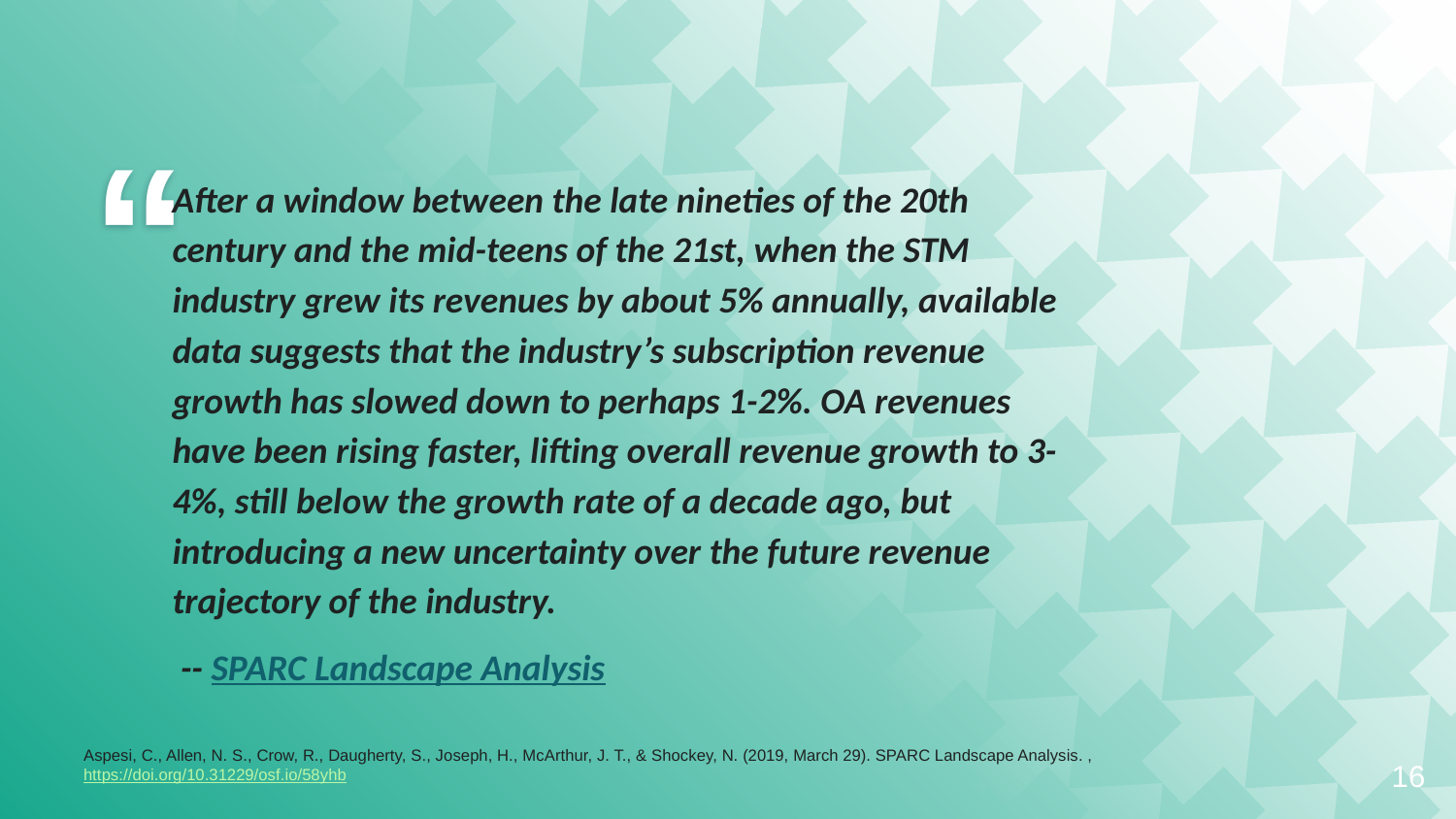

After a window between the late nineties of the 20th century and the mid-teens of the 21st, when the STM industry grew its revenues by about 5% annually, available data suggests that the industry’s subscription revenue growth has slowed down to perhaps 1-2%. OA revenues have been rising faster, lifting overall revenue growth to 3-4%, still below the growth rate of a decade ago, but introducing a new uncertainty over the future revenue trajectory of the industry.
 -- SPARC Landscape Analysis

Aspesi, C., Allen, N. S., Crow, R., Daugherty, S., Joseph, H., McArthur, J. T., & Shockey, N. (2019, March 29). SPARC Landscape Analysis. , https://doi.org/10.31229/osf.io/58yhb
16